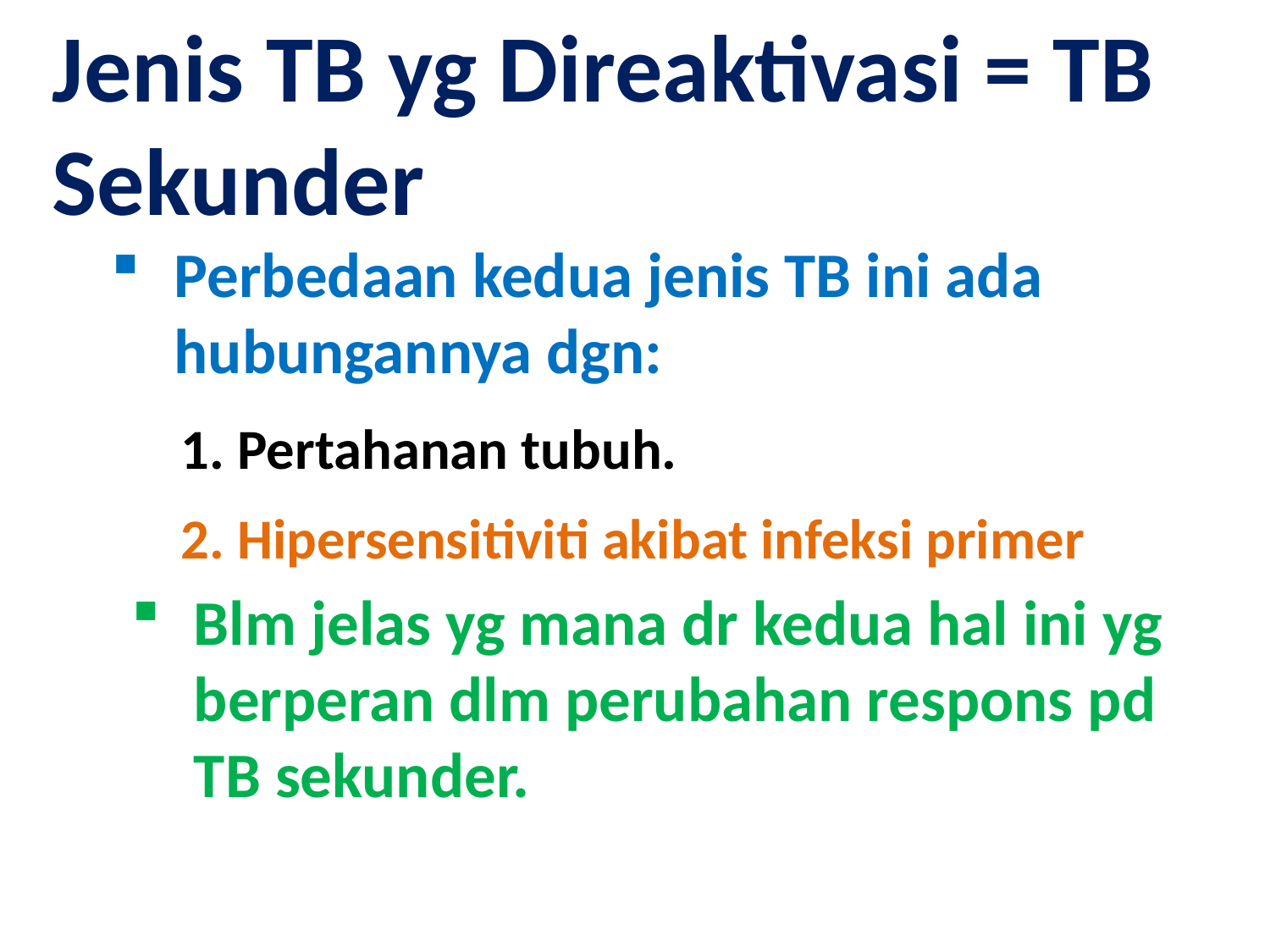

Jenis TB yg Direaktivasi = TB Sekunder
Perbedaan kedua jenis TB ini ada hubungannya dgn:
1. Pertahanan tubuh.
2. Hipersensitiviti akibat infeksi primer
Blm jelas yg mana dr kedua hal ini yg berperan dlm perubahan respons pd TB sekunder.